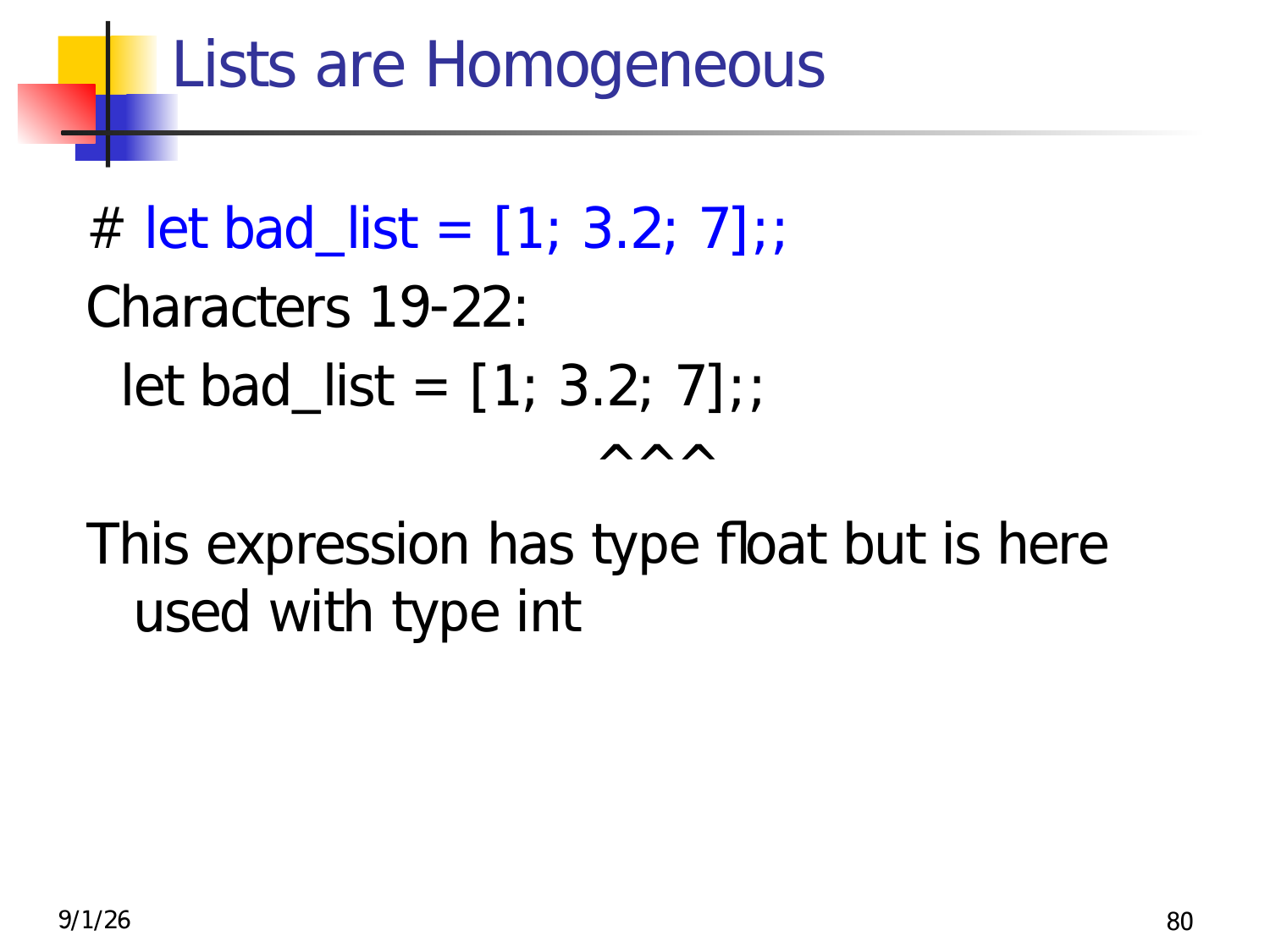

# Lists are Homogeneous
# let bad_list = [1; 3.2; 7];;
Characters 19-22:
  let bad_list = [1; 3.2; 7];;
                             ^^^
This expression has type float but is here used with type int
9/1/26
80